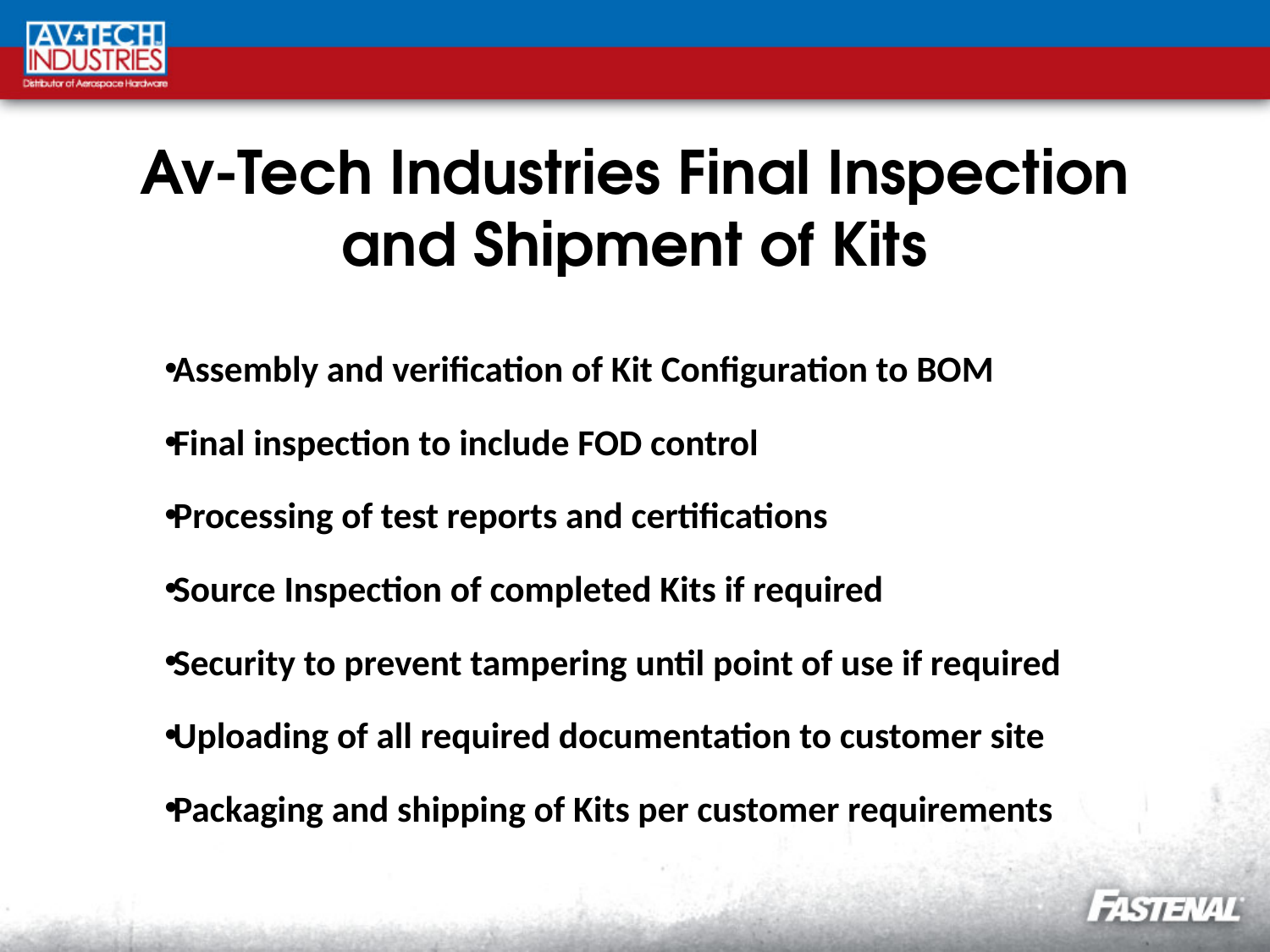

# Av-Tech Industries Final Inspection and Shipment of Kits
Assembly and verification of Kit Configuration to BOM
Final inspection to include FOD control
Processing of test reports and certifications
Source Inspection of completed Kits if required
Security to prevent tampering until point of use if required
Uploading of all required documentation to customer site
Packaging and shipping of Kits per customer requirements